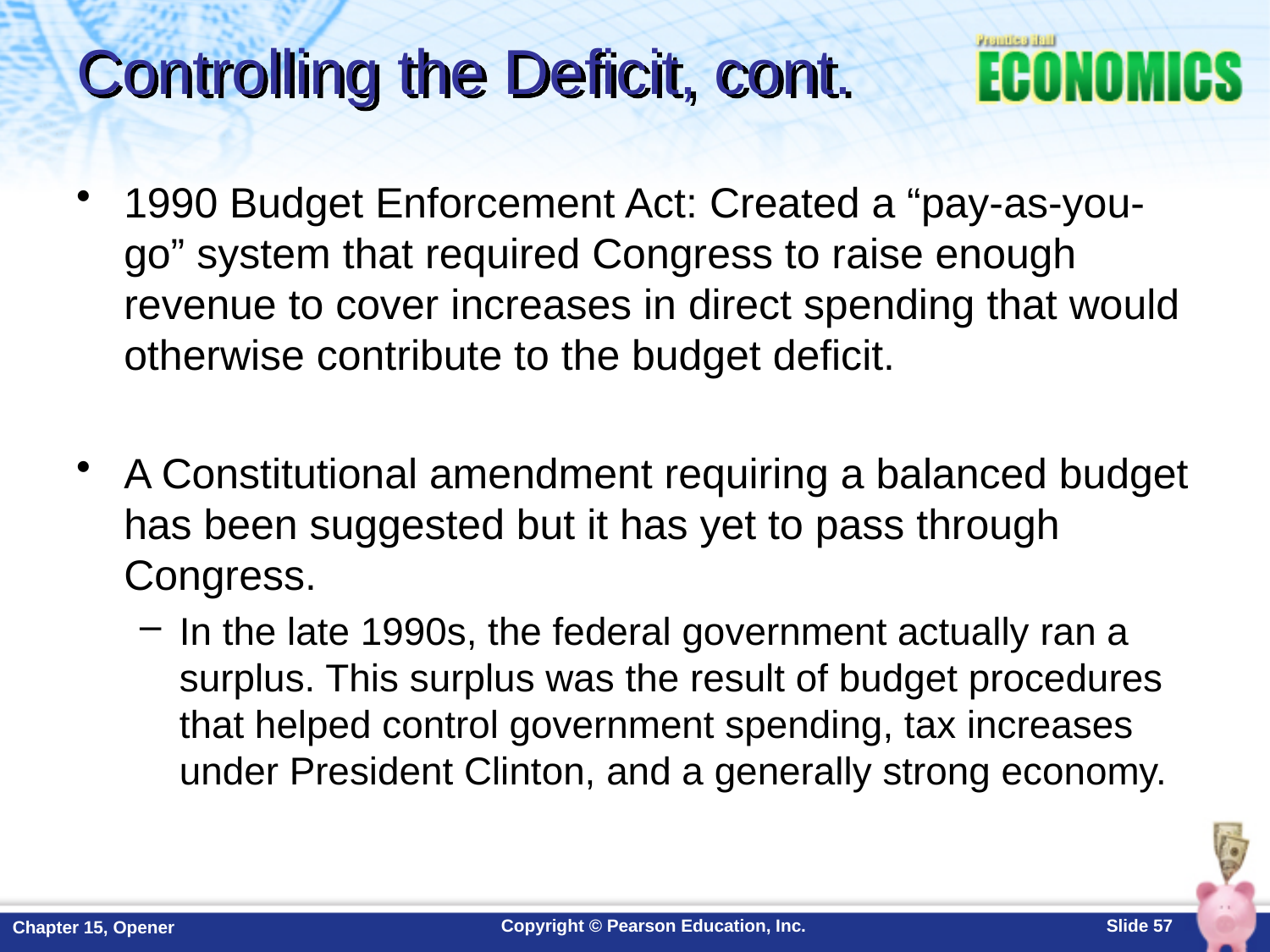

# Controlling the Deficit, cont.
1990 Budget Enforcement Act: Created a “pay-as-you-go” system that required Congress to raise enough revenue to cover increases in direct spending that would otherwise contribute to the budget deficit.

A Constitutional amendment requiring a balanced budget has been suggested but it has yet to pass through Congress.
In the late 1990s, the federal government actually ran a surplus. This surplus was the result of budget procedures that helped control government spending, tax increases under President Clinton, and a generally strong economy.